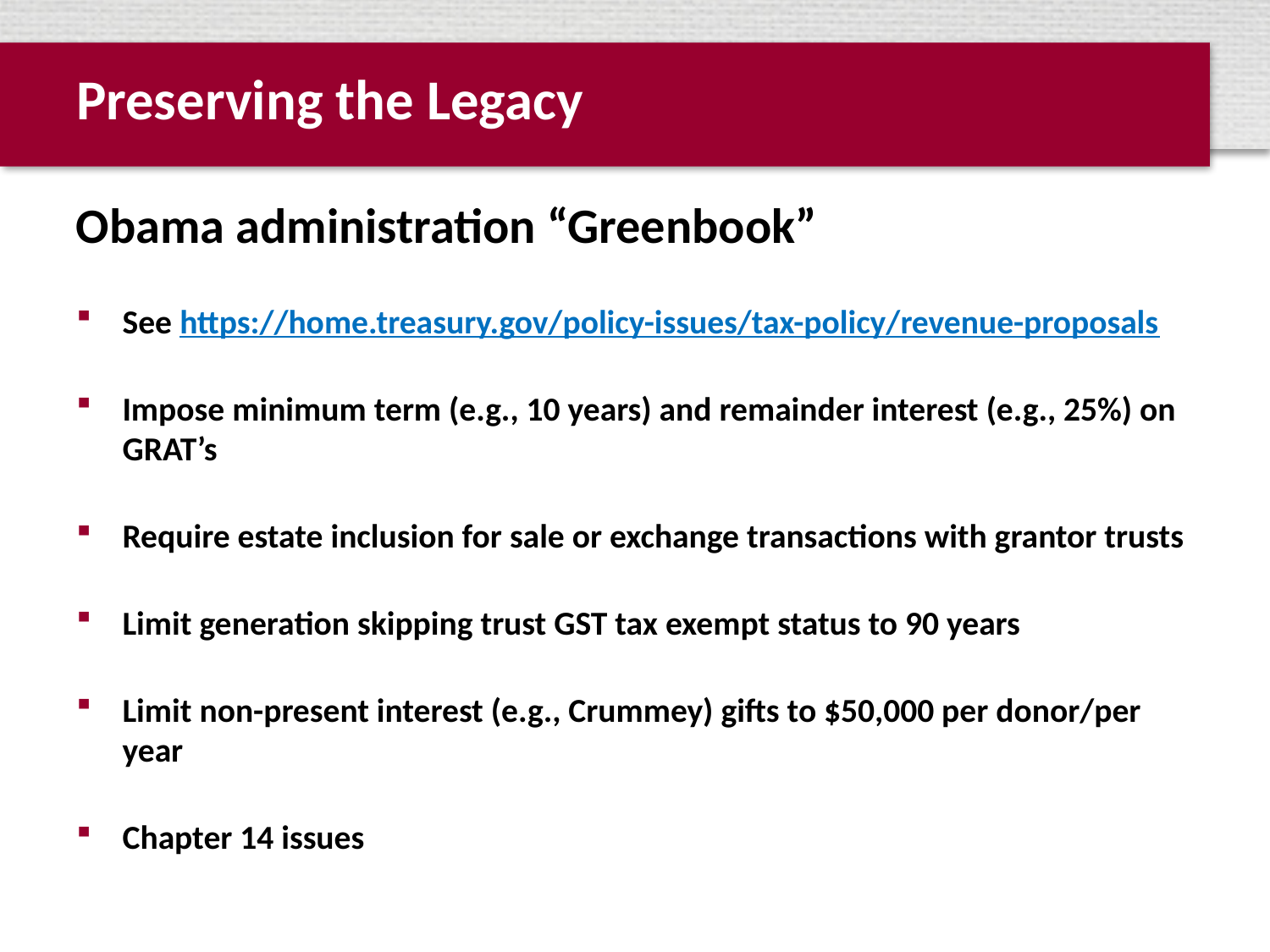

# Preserving the Legacy
Obama administration “Greenbook”
See https://home.treasury.gov/policy-issues/tax-policy/revenue-proposals
Impose minimum term (e.g., 10 years) and remainder interest (e.g., 25%) on GRAT’s
Require estate inclusion for sale or exchange transactions with grantor trusts
Limit generation skipping trust GST tax exempt status to 90 years
Limit non-present interest (e.g., Crummey) gifts to $50,000 per donor/per year
Chapter 14 issues